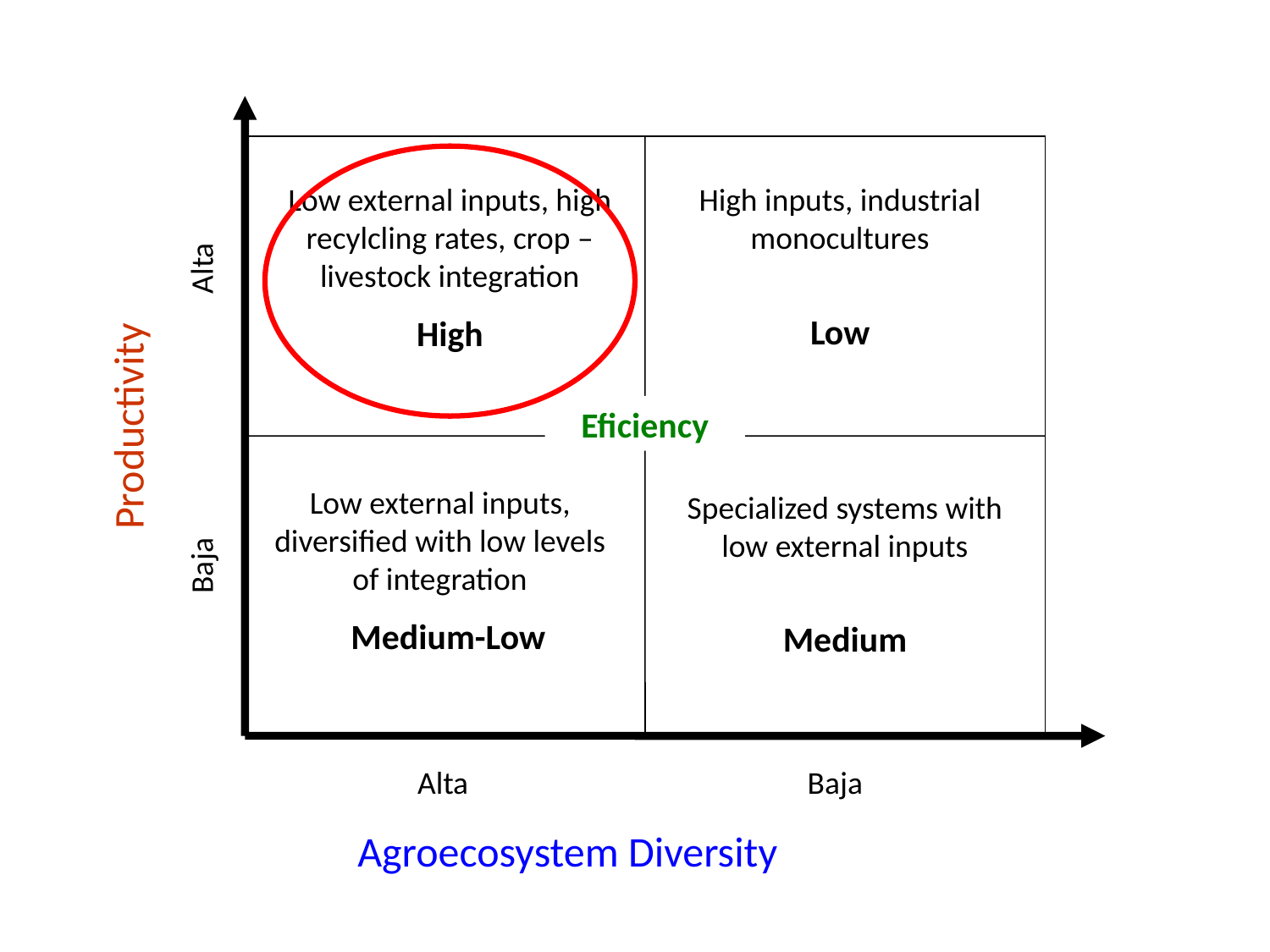

Low external inputs, high recylcling rates, crop –livestock integration
High
High inputs, industrial monocultures

Low
Alta
Productivity
Eficiency

Low external inputs, diversified with low levels of integration
  Medium-Low
Specialized systems with low external inputs

Medium
Baja

Alta
Baja
Agroecosystem Diversity